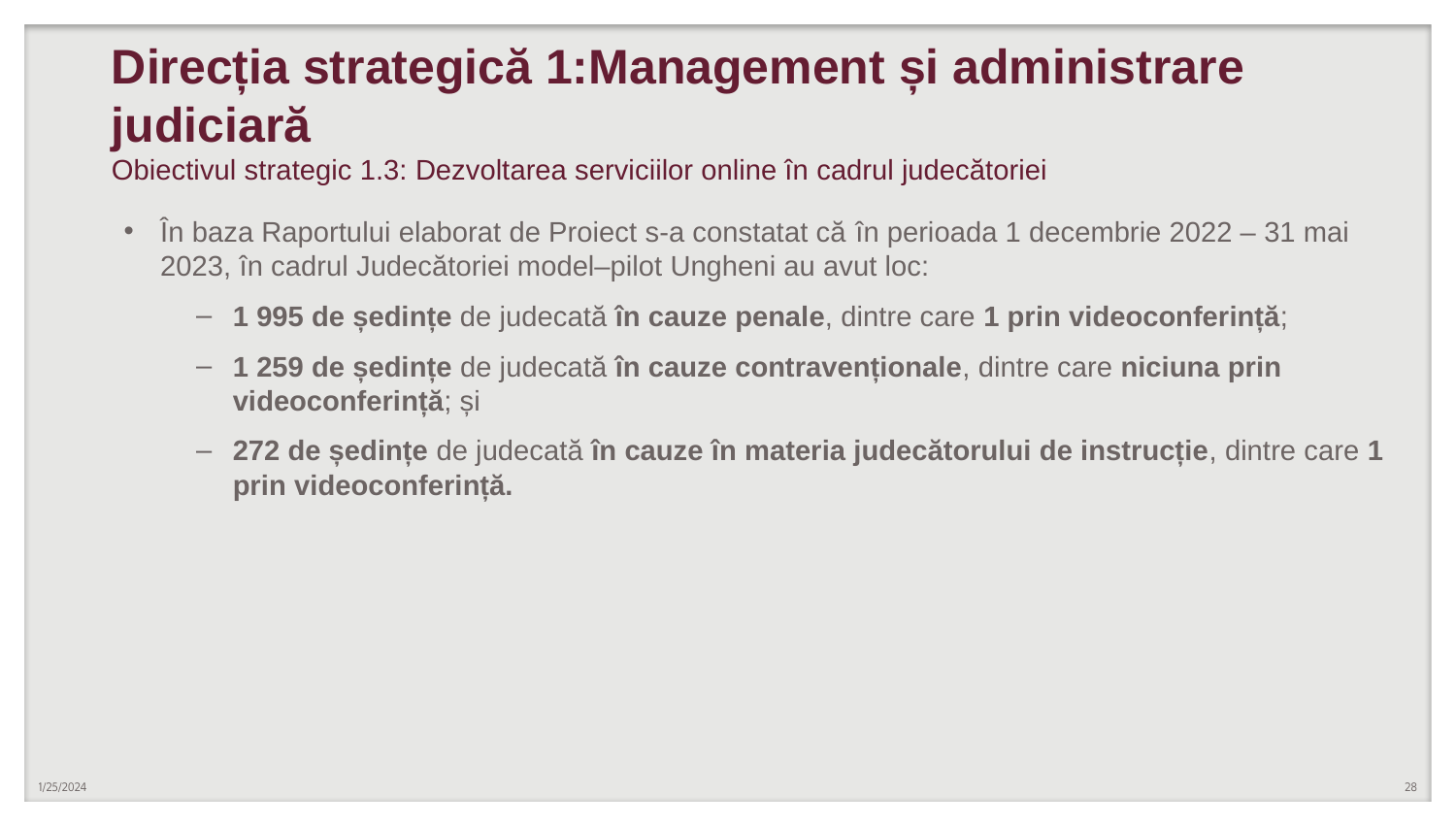

# Direcția strategică 1:Management și administrare judiciară Obiectivul strategic 1.3: Dezvoltarea serviciilor online în cadrul judecătoriei
În baza Raportului elaborat de Proiect s-a constatat că în perioada 1 decembrie 2022 – 31 mai 2023, în cadrul Judecătoriei model–pilot Ungheni au avut loc:
1 995 de ședințe de judecată în cauze penale, dintre care 1 prin videoconferință;
1 259 de ședințe de judecată în cauze contravenționale, dintre care niciuna prin videoconferință; și
272 de ședințe de judecată în cauze în materia judecătorului de instrucție, dintre care 1 prin videoconferință.

1/25/2024
28